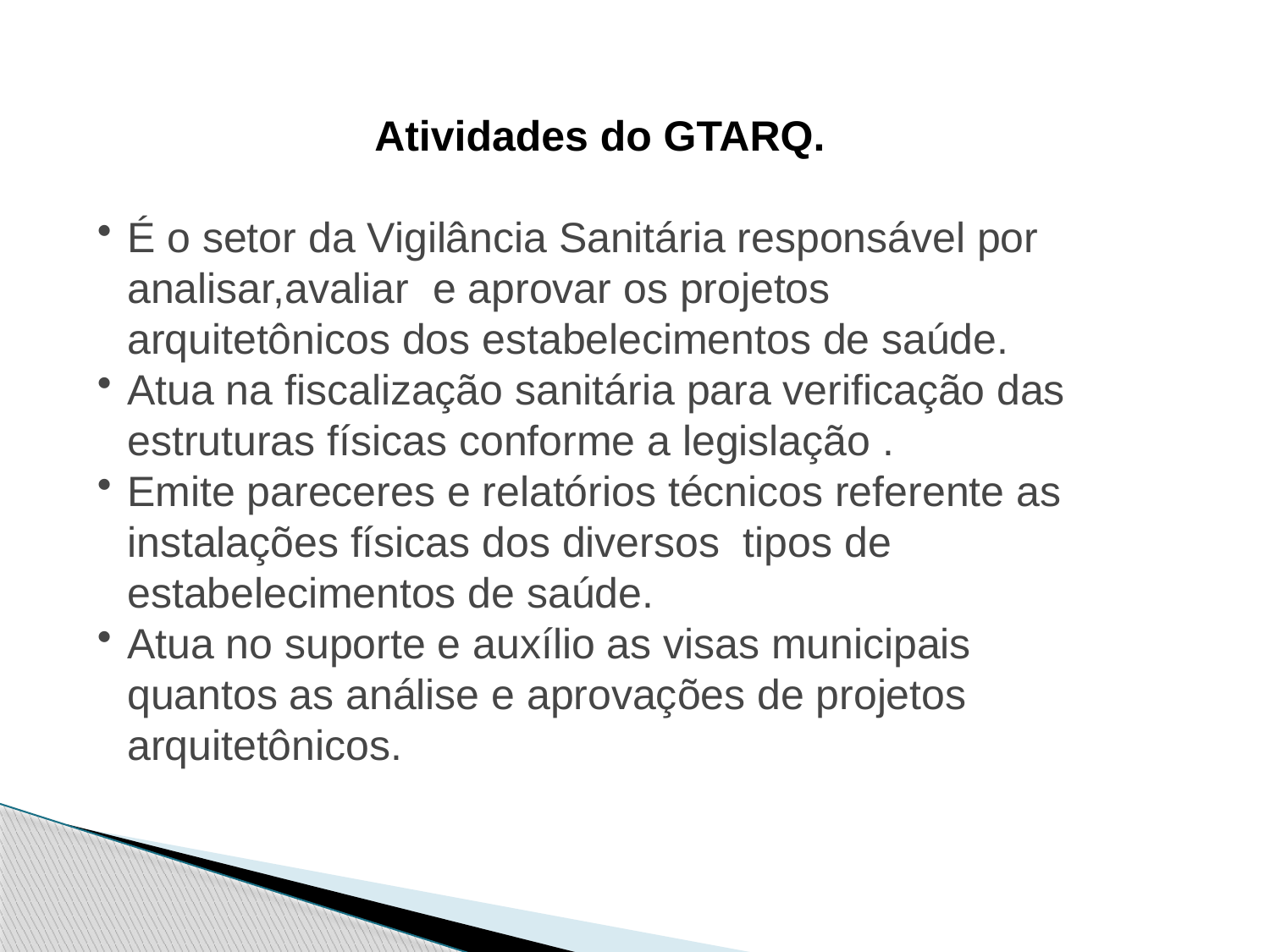

Atividades do GTARQ.

É o setor da Vigilância Sanitária responsável por analisar,avaliar  e aprovar os projetos arquitetônicos dos estabelecimentos de saúde.
Atua na fiscalização sanitária para verificação das estruturas físicas conforme a legislação .
Emite pareceres e relatórios técnicos referente as instalações físicas dos diversos  tipos de estabelecimentos de saúde.
Atua no suporte e auxílio as visas municipais quantos as análise e aprovações de projetos arquitetônicos.